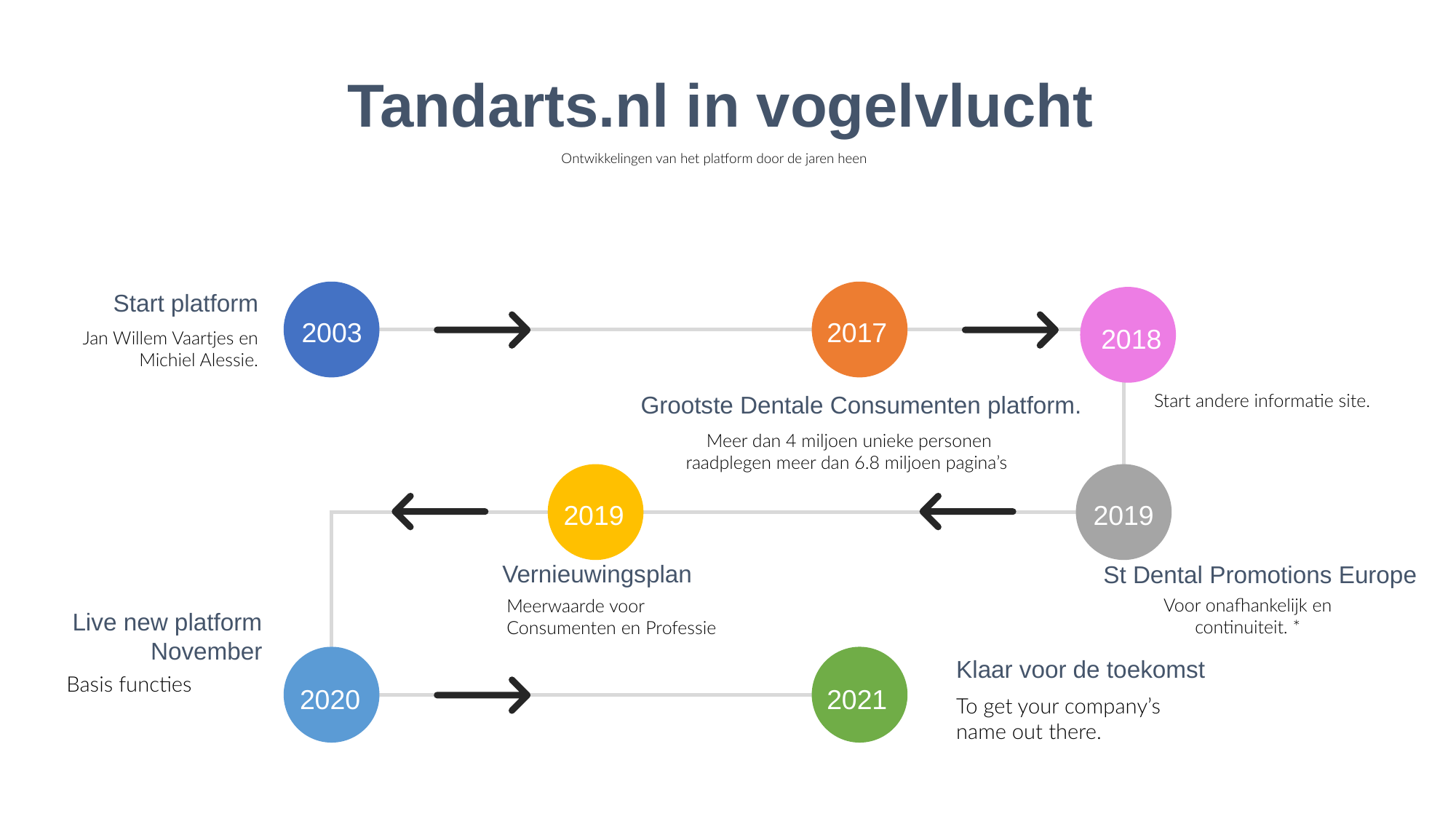

Tandarts.nl in vogelvlucht
Ontwikkelingen van het platform door de jaren heen

Start platform
Jan Willem Vaartjes en Michiel Alessie.

2003
2017

2018
Grootste Dentale Consumenten platform.
Meer dan 4 miljoen unieke personen raadplegen meer dan 6.8 miljoen pagina’s
Start andere informatie site.

2019
2019

Vernieuwingsplan
Meerwaarde voor Consumenten en Professie
St Dental Promotions Europe
Voor onafhankelijk en continuiteit. *
Live new platform
 November
Basis functies

Klaar voor de toekomst
To get your company’s name out there.

2020
2021